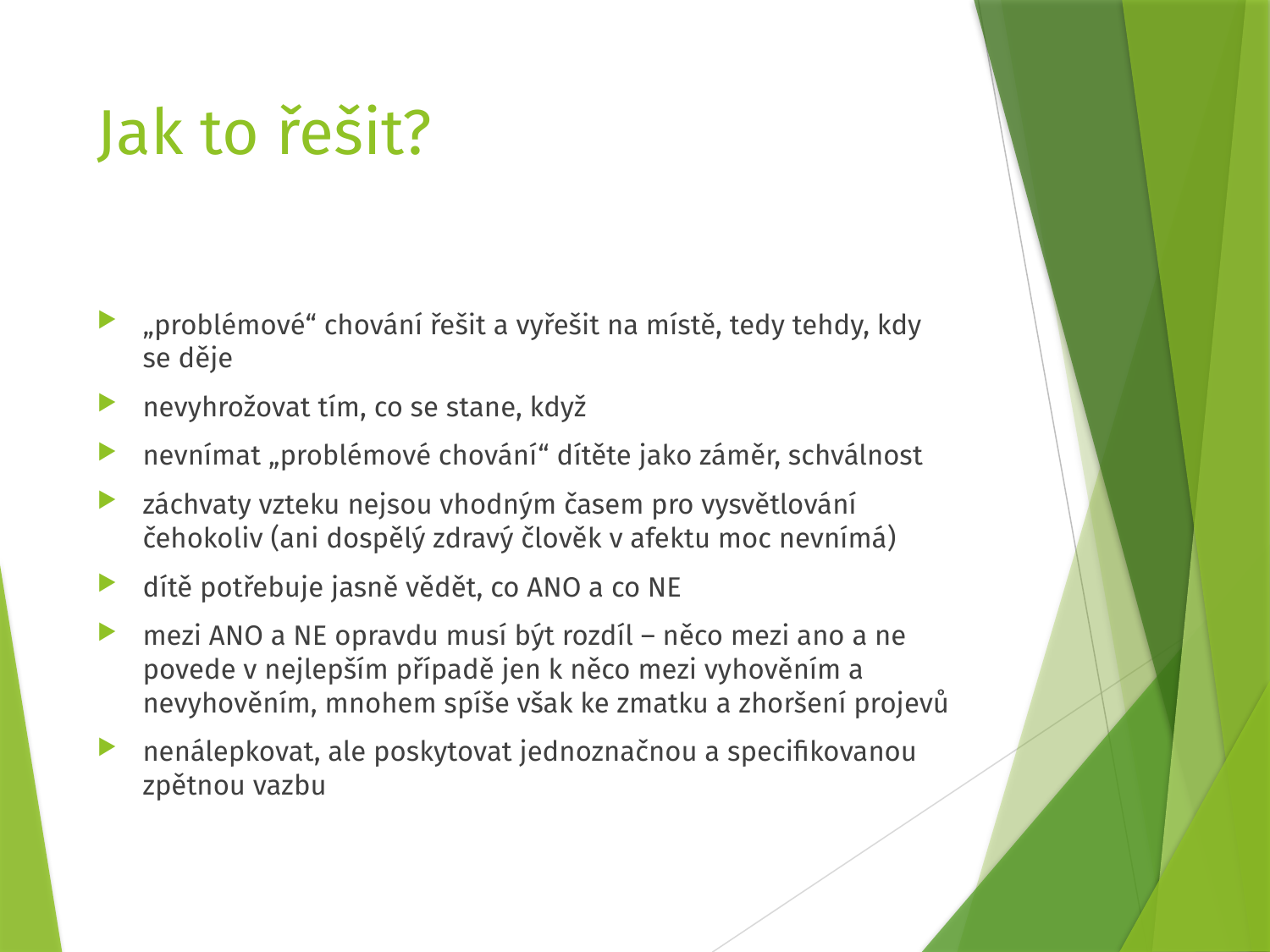

# Jak to řešit?
„problémové“ chování řešit a vyřešit na místě, tedy tehdy, kdy se děje
nevyhrožovat tím, co se stane, když
nevnímat „problémové chování“ dítěte jako záměr, schválnost
záchvaty vzteku nejsou vhodným časem pro vysvětlování čehokoliv (ani dospělý zdravý člověk v afektu moc nevnímá)
dítě potřebuje jasně vědět, co ANO a co NE
mezi ANO a NE opravdu musí být rozdíl – něco mezi ano a ne povede v nejlepším případě jen k něco mezi vyhověním a nevyhověním, mnohem spíše však ke zmatku a zhoršení projevů
nenálepkovat, ale poskytovat jednoznačnou a specifikovanou zpětnou vazbu